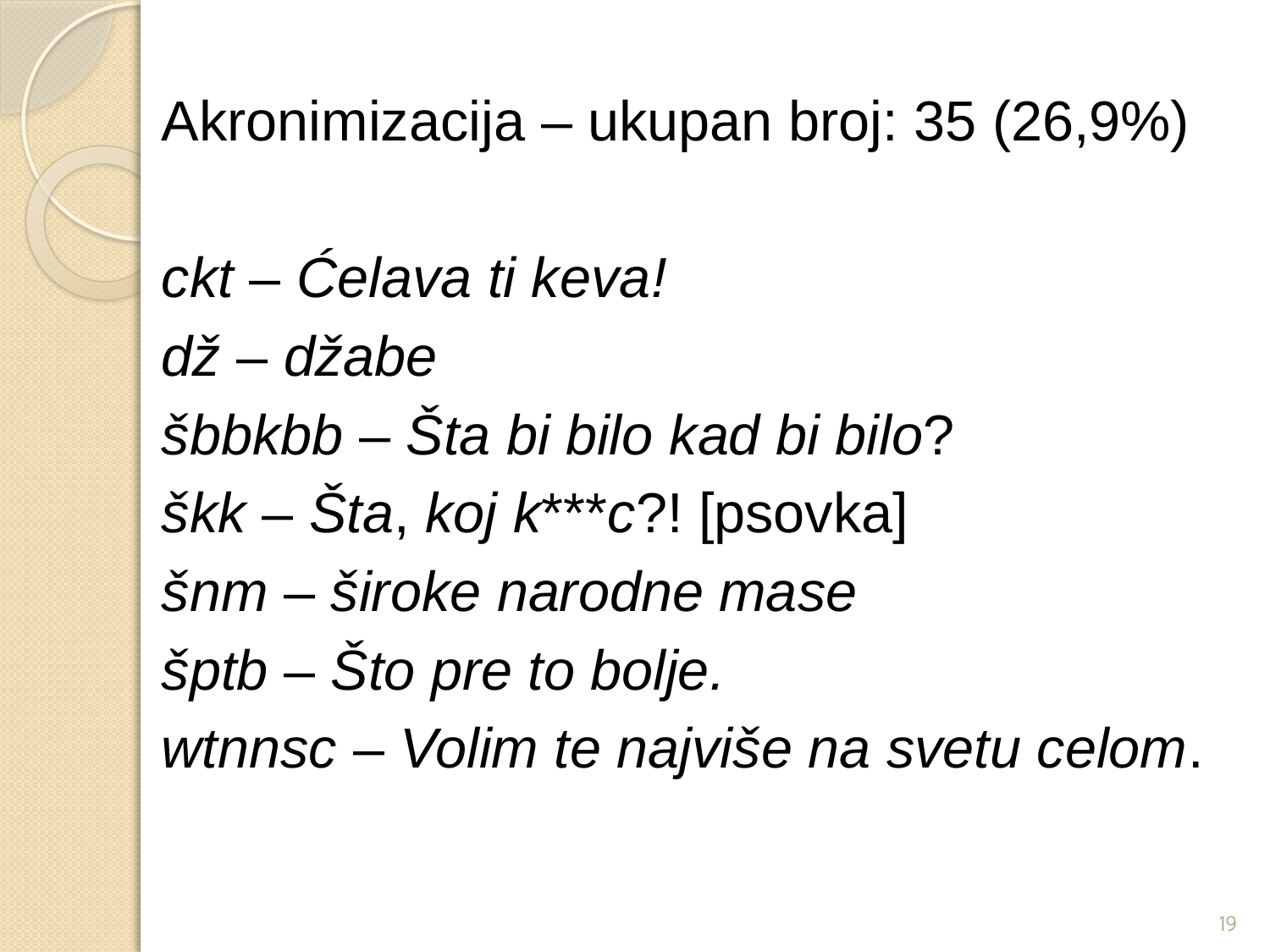

Akronimizacija – ukupan broj: 35 (26,9%)

ckt – Ćelava ti keva!
dž – džabe
šbbkbb – Šta bi bilo kad bi bilo?
škk – Šta, koj k***c?! [psovka]
šnm – široke narodne mase
šptb – Što pre to bolje.
wtnnsc – Volim te najviše na svetu celom.

19